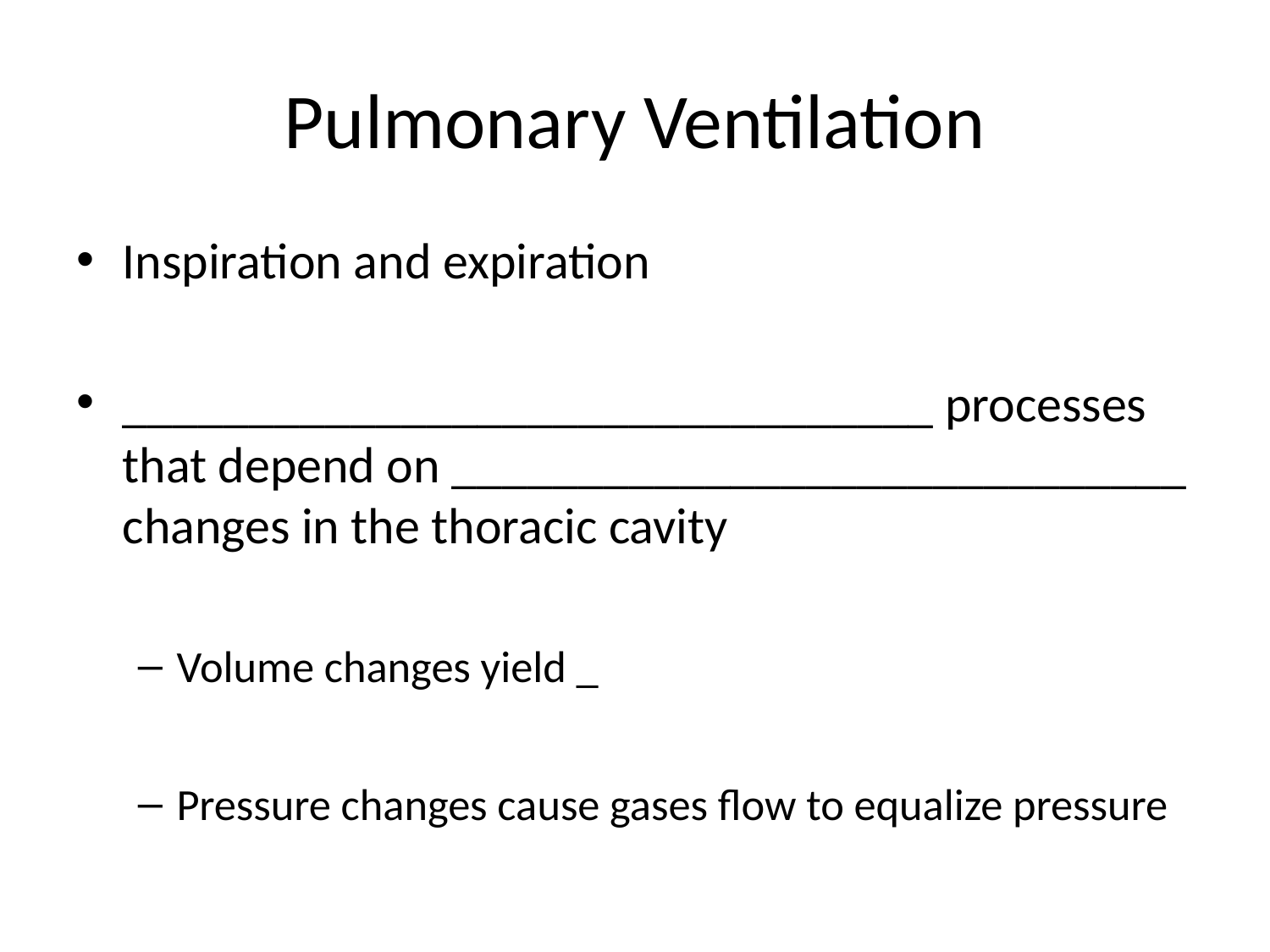

# Pulmonary Ventilation
Inspiration and expiration

________________________________ processes that depend on _____________________________ changes in the thoracic cavity

Volume changes yield _

Pressure changes cause gases flow to equalize pressure